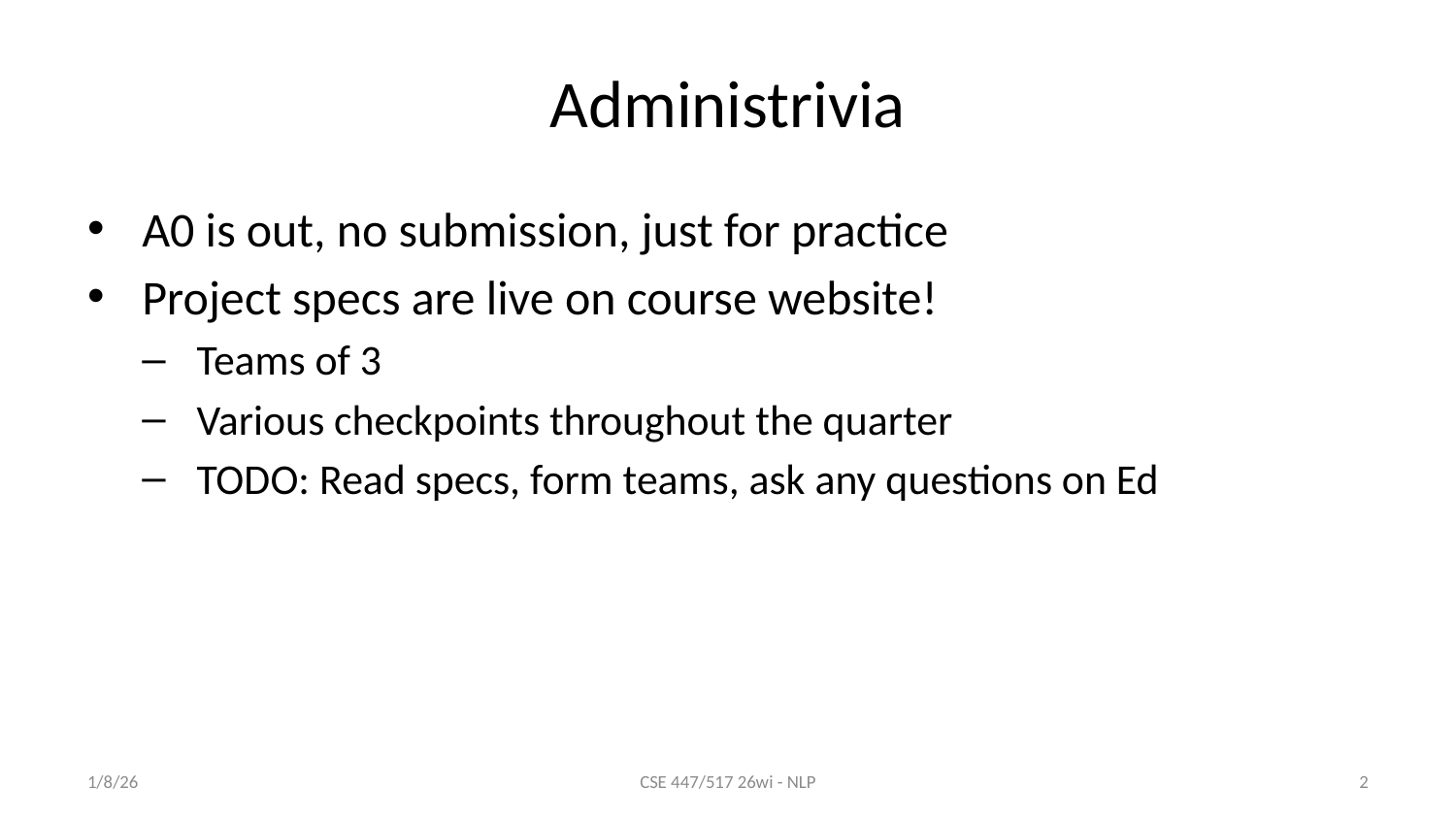

# Administrivia
A0 is out, no submission, just for practice
Project specs are live on course website!
Teams of 3
Various checkpoints throughout the quarter
TODO: Read specs, form teams, ask any questions on Ed
1/8/26
CSE 447/517 26wi - NLP
2